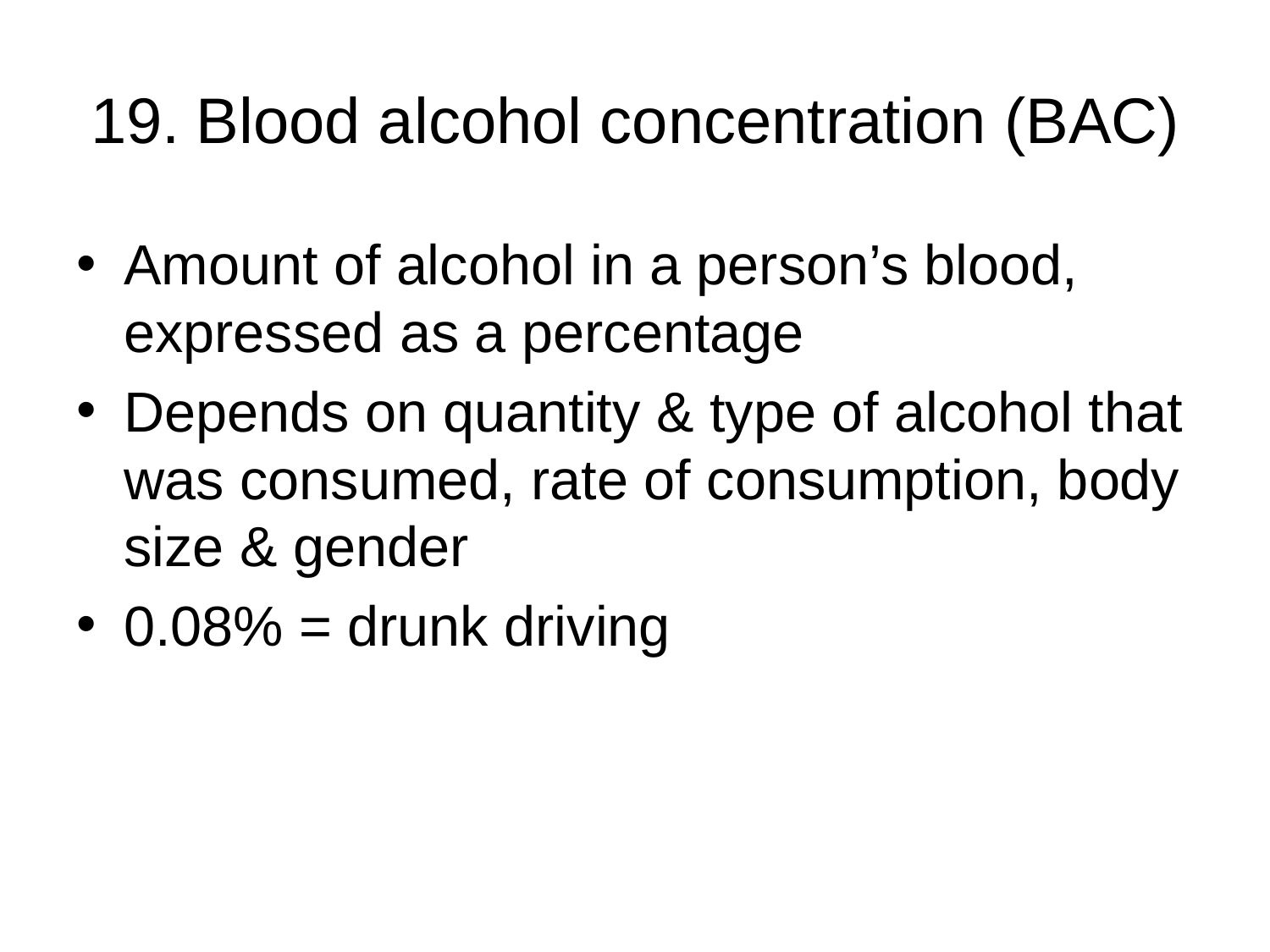

# 19.	Blood alcohol concentration (BAC)
Amount of alcohol in a person’s blood, expressed as a percentage
Depends on quantity & type of alcohol that was consumed, rate of consumption, body size & gender
0.08% = drunk driving